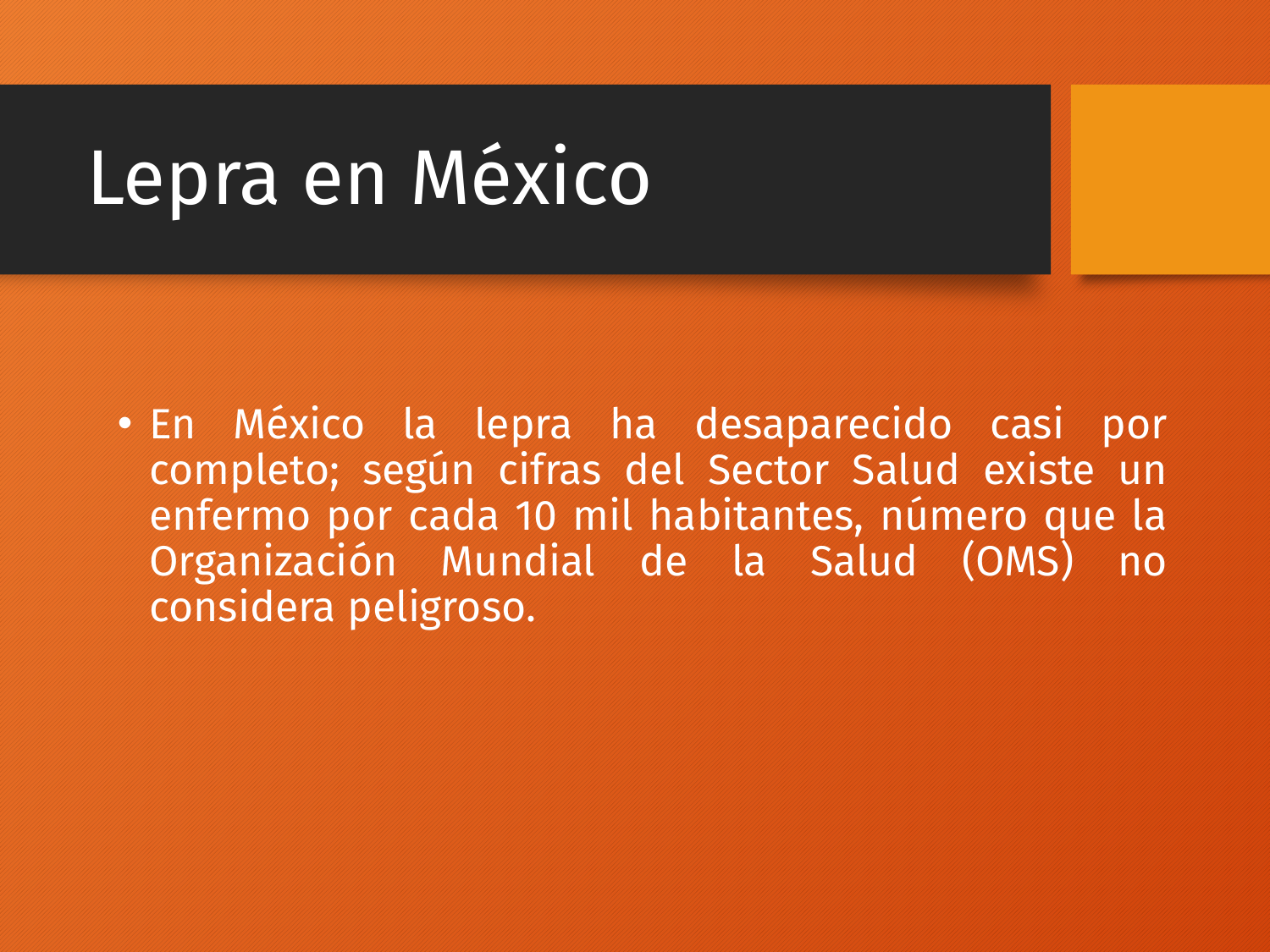

# Lepra en México
En México la lepra ha desaparecido casi por completo; según cifras del Sector Salud existe un enfermo por cada 10 mil habitantes, número que la Organización Mundial de la Salud (OMS) no considera peligroso.